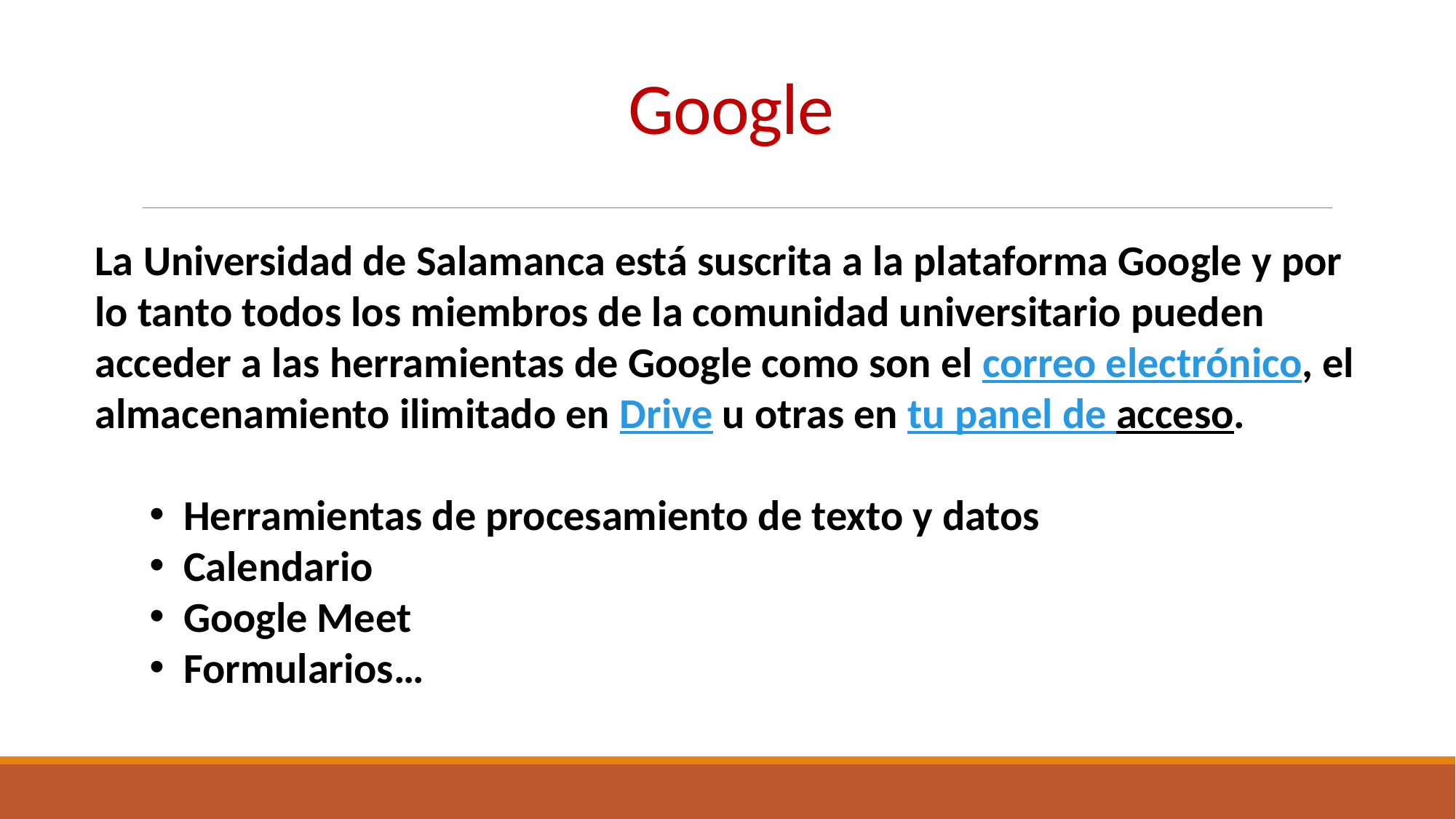

# Google
La Universidad de Salamanca está suscrita a la plataforma Google y por lo tanto todos los miembros de la comunidad universitario pueden acceder a las herramientas de Google como son el correo electrónico, el almacenamiento ilimitado en Drive u otras en tu panel de acceso.

Herramientas de procesamiento de texto y datos
Calendario
Google Meet
Formularios…